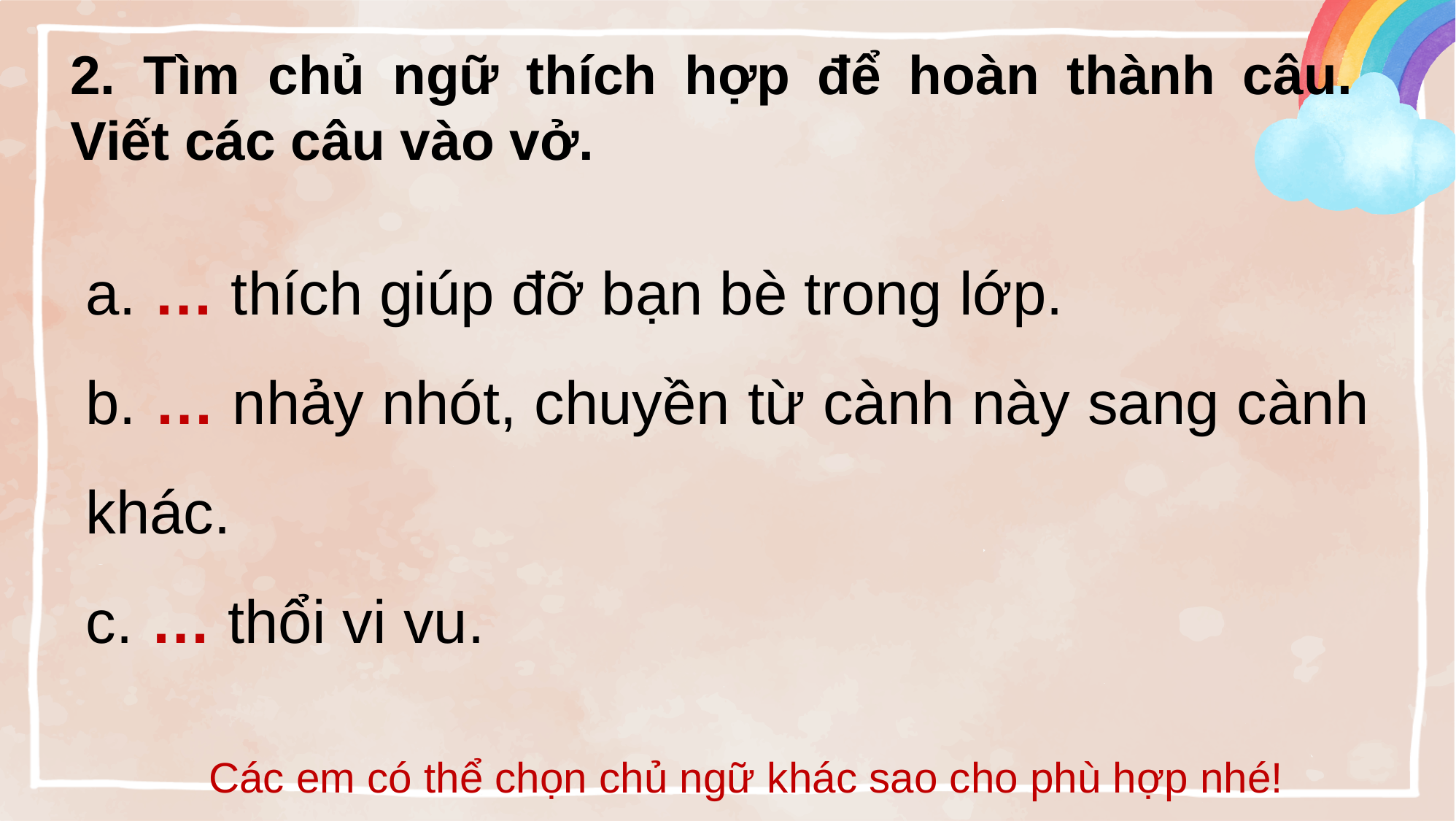

2. Tìm chủ ngữ thích hợp để hoàn thành câu. Viết các câu vào vở.
a. … thích giúp đỡ bạn bè trong lớp.
b. … nhảy nhót, chuyền từ cành này sang cành khác.
c. … thổi vi vu.
Các em có thể chọn chủ ngữ khác sao cho phù hợp nhé!